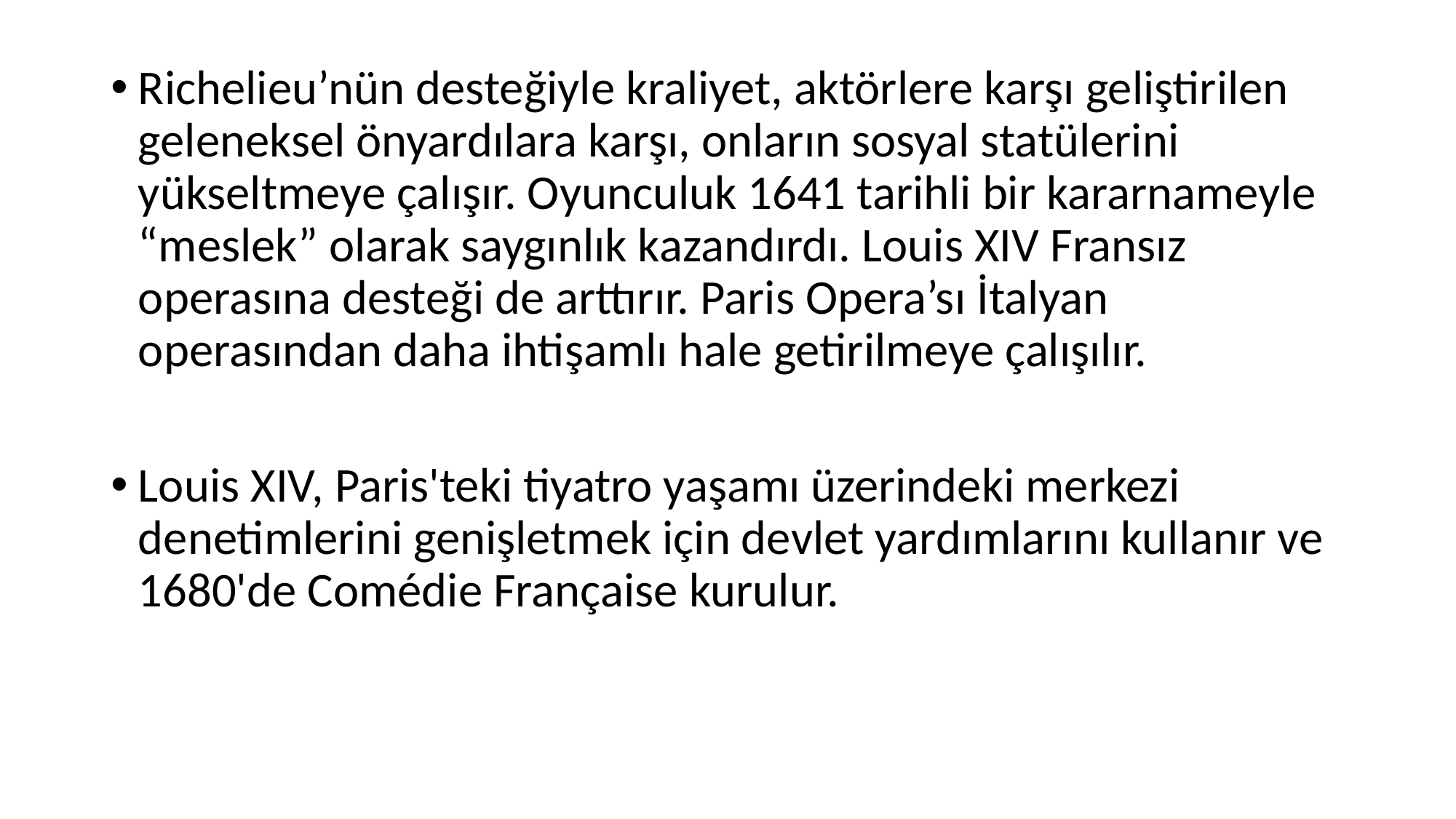

Richelieu’nün desteğiyle kraliyet, aktörlere karşı geliştirilen geleneksel önyardılara karşı, onların sosyal statülerini yükseltmeye çalışır. Oyunculuk 1641 tarihli bir kararnameyle “meslek” olarak saygınlık kazandırdı. Louis XIV Fransız operasına desteği de arttırır. Paris Opera’sı İtalyan operasından daha ihtişamlı hale getirilmeye çalışılır.

Louis XIV, Paris'teki tiyatro yaşamı üzerindeki merkezi denetimlerini genişletmek için devlet yardımlarını kullanır ve 1680'de Comédie Française kurulur.